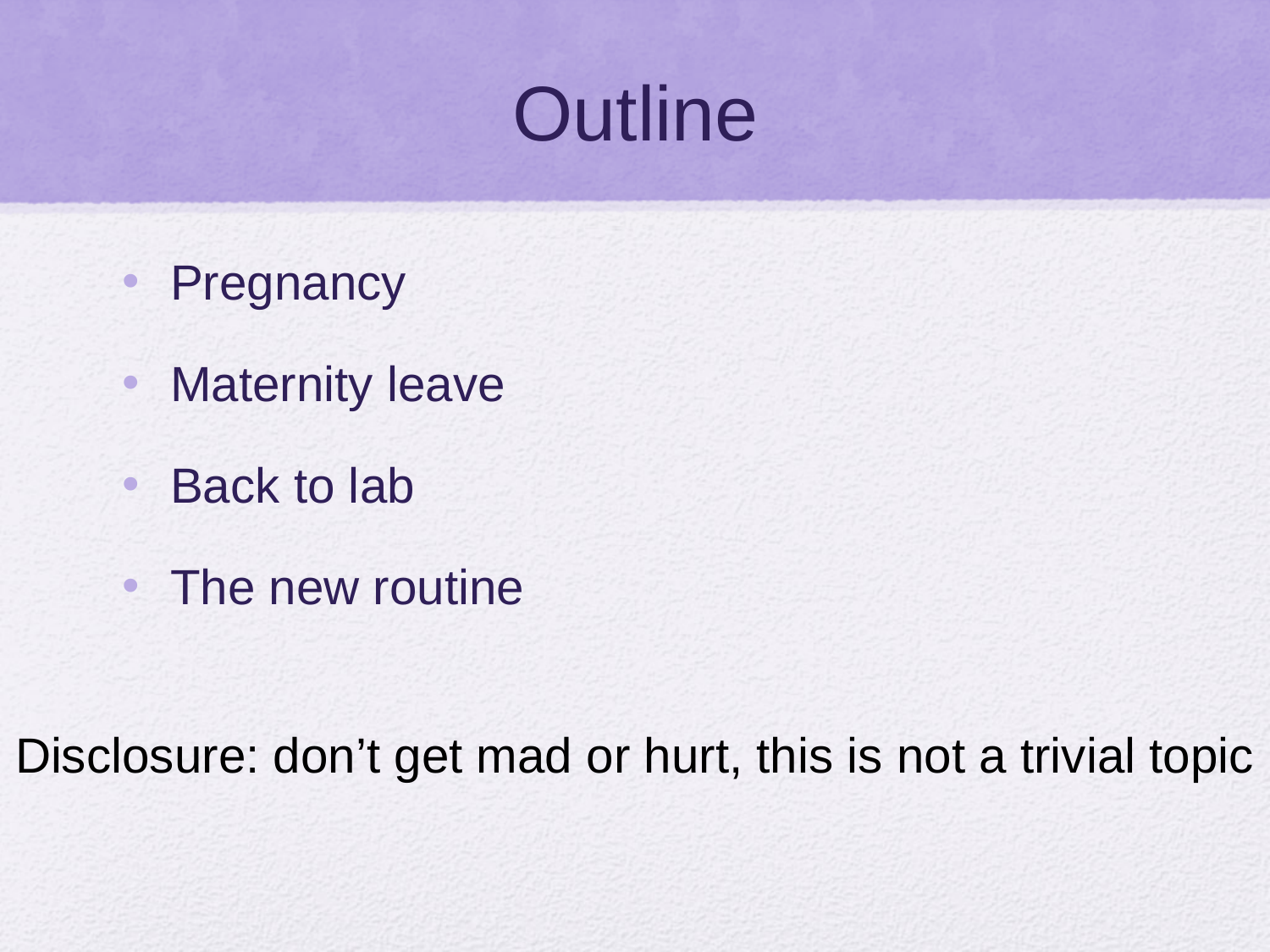

# Outline
Pregnancy
Maternity leave
Back to lab
The new routine
Disclosure: don’t get mad or hurt, this is not a trivial topic